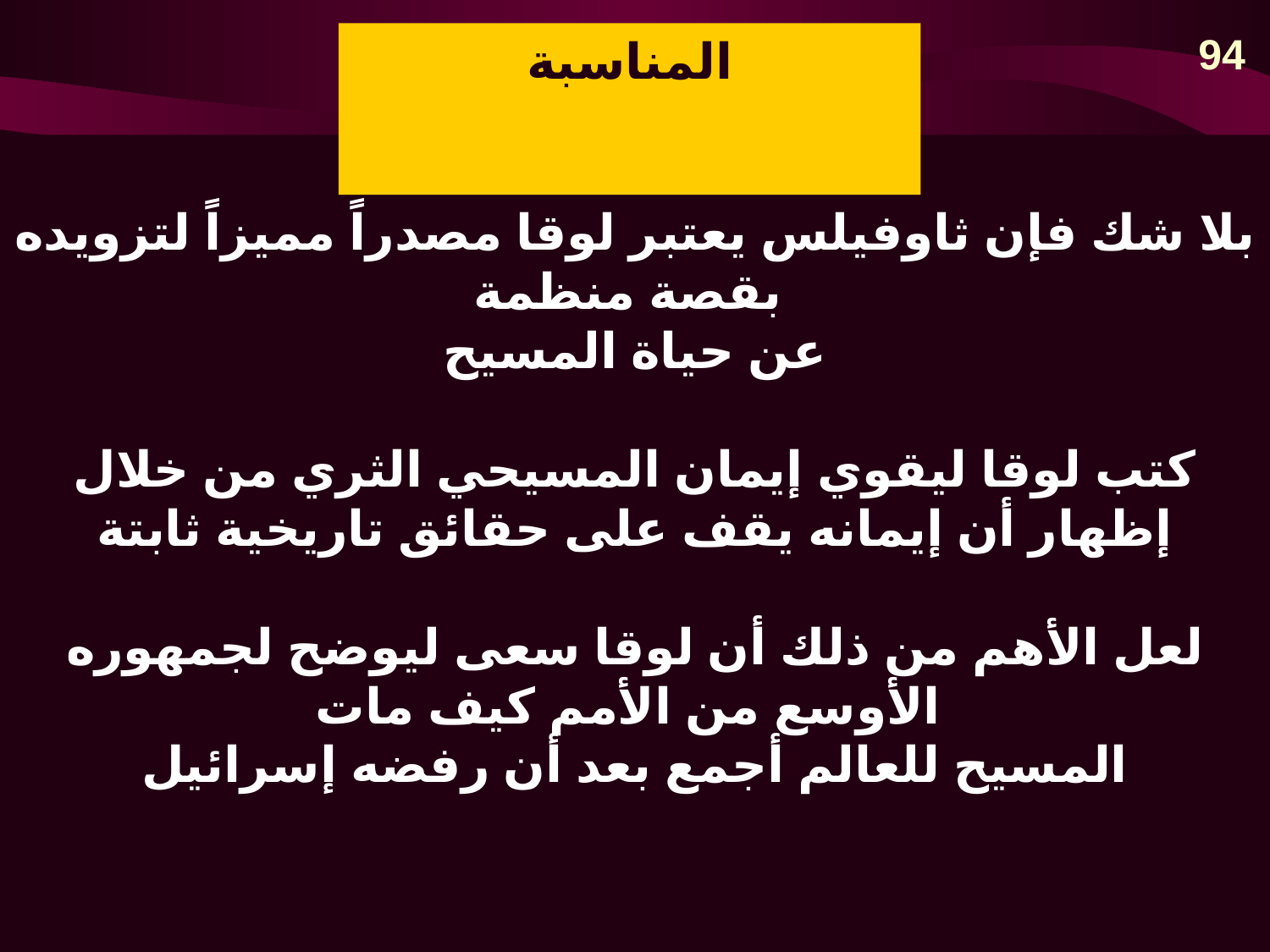

94
المناسبة

بلا شك فإن ثاوفيلس يعتبر لوقا مصدراً مميزاً لتزويده بقصة منظمة
عن حياة المسيح

كتب لوقا ليقوي إيمان المسيحي الثري من خلال إظهار أن إيمانه يقف على حقائق تاريخية ثابتة

لعل الأهم من ذلك أن لوقا سعى ليوضح لجمهوره الأوسع من الأمم كيف مات
المسيح للعالم أجمع بعد أن رفضه إسرائيل